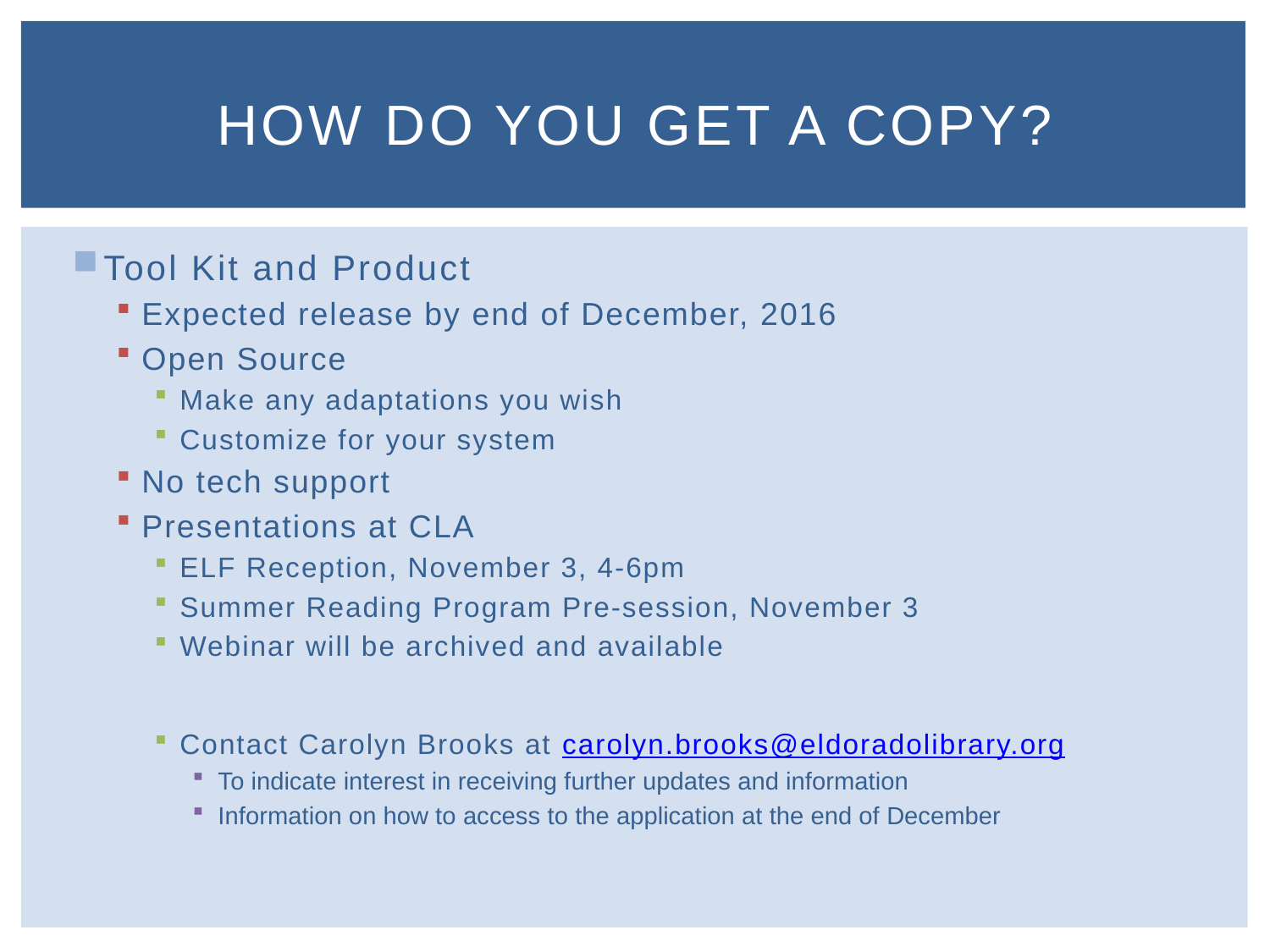

# how do you get a copy?
Tool Kit and Product
Expected release by end of December, 2016
Open Source
Make any adaptations you wish
Customize for your system
No tech support
Presentations at CLA
ELF Reception, November 3, 4-6pm
Summer Reading Program Pre-session, November 3
Webinar will be archived and available

Contact Carolyn Brooks at carolyn.brooks@eldoradolibrary.org
To indicate interest in receiving further updates and information
Information on how to access to the application at the end of December